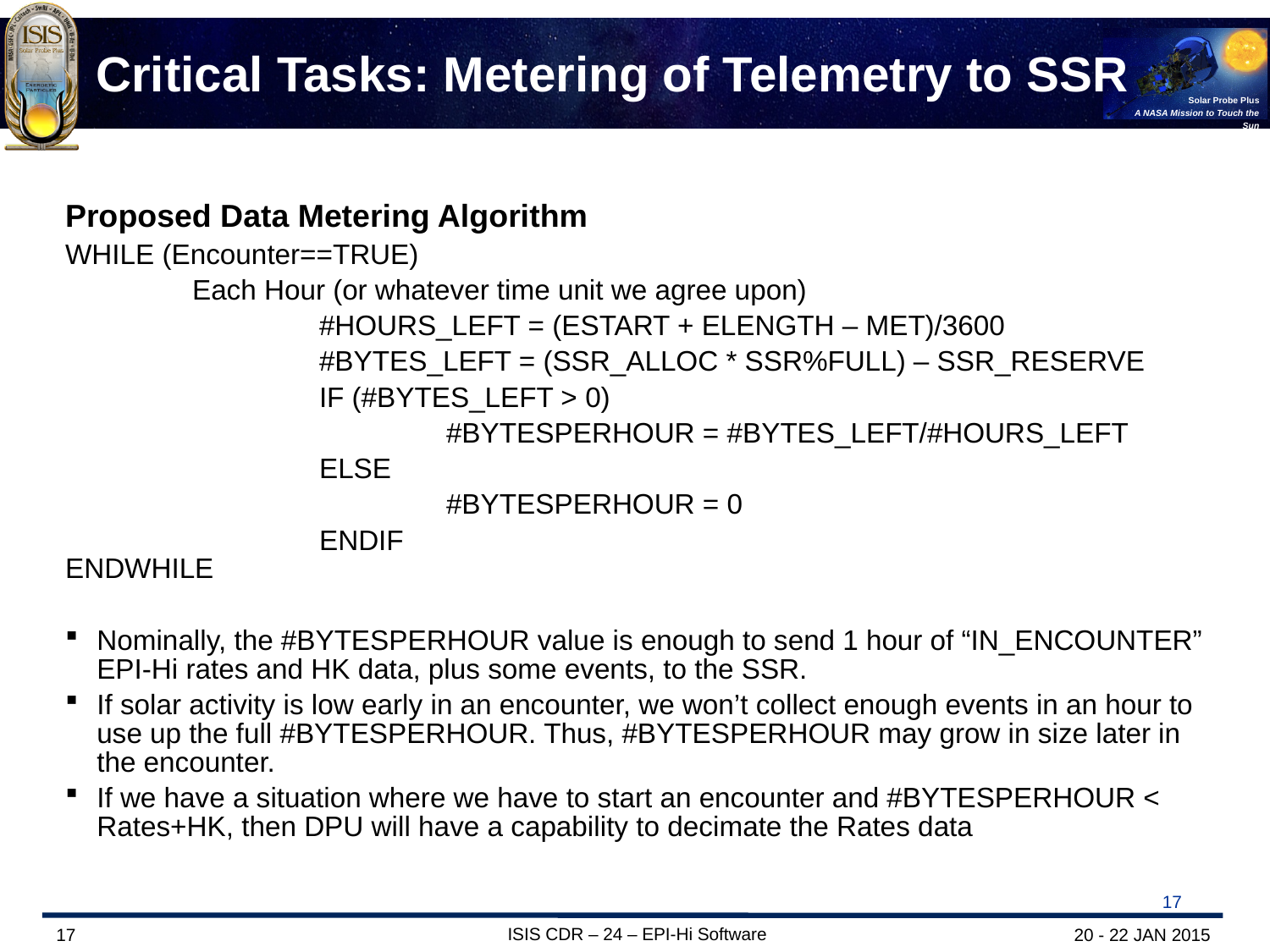

# Critical Tasks: Metering of Telemetry to SSR
Proposed Data Metering Algorithm
WHILE (Encounter==TRUE)
	Each Hour (or whatever time unit we agree upon)
		#HOURS_LEFT = (ESTART + ELENGTH – MET)/3600
		#BYTES_LEFT = (SSR_ALLOC * SSR%FULL) – SSR_RESERVE
		IF (#BYTES_LEFT > 0)
			#BYTESPERHOUR = #BYTES_LEFT/#HOURS_LEFT
		ELSE
			#BYTESPERHOUR = 0
		ENDIF
ENDWHILE

Nominally, the #BYTESPERHOUR value is enough to send 1 hour of “IN_ENCOUNTER” EPI-Hi rates and HK data, plus some events, to the SSR.
If solar activity is low early in an encounter, we won’t collect enough events in an hour to use up the full #BYTESPERHOUR. Thus, #BYTESPERHOUR may grow in size later in the encounter.
If we have a situation where we have to start an encounter and #BYTESPERHOUR < Rates+HK, then DPU will have a capability to decimate the Rates data

17